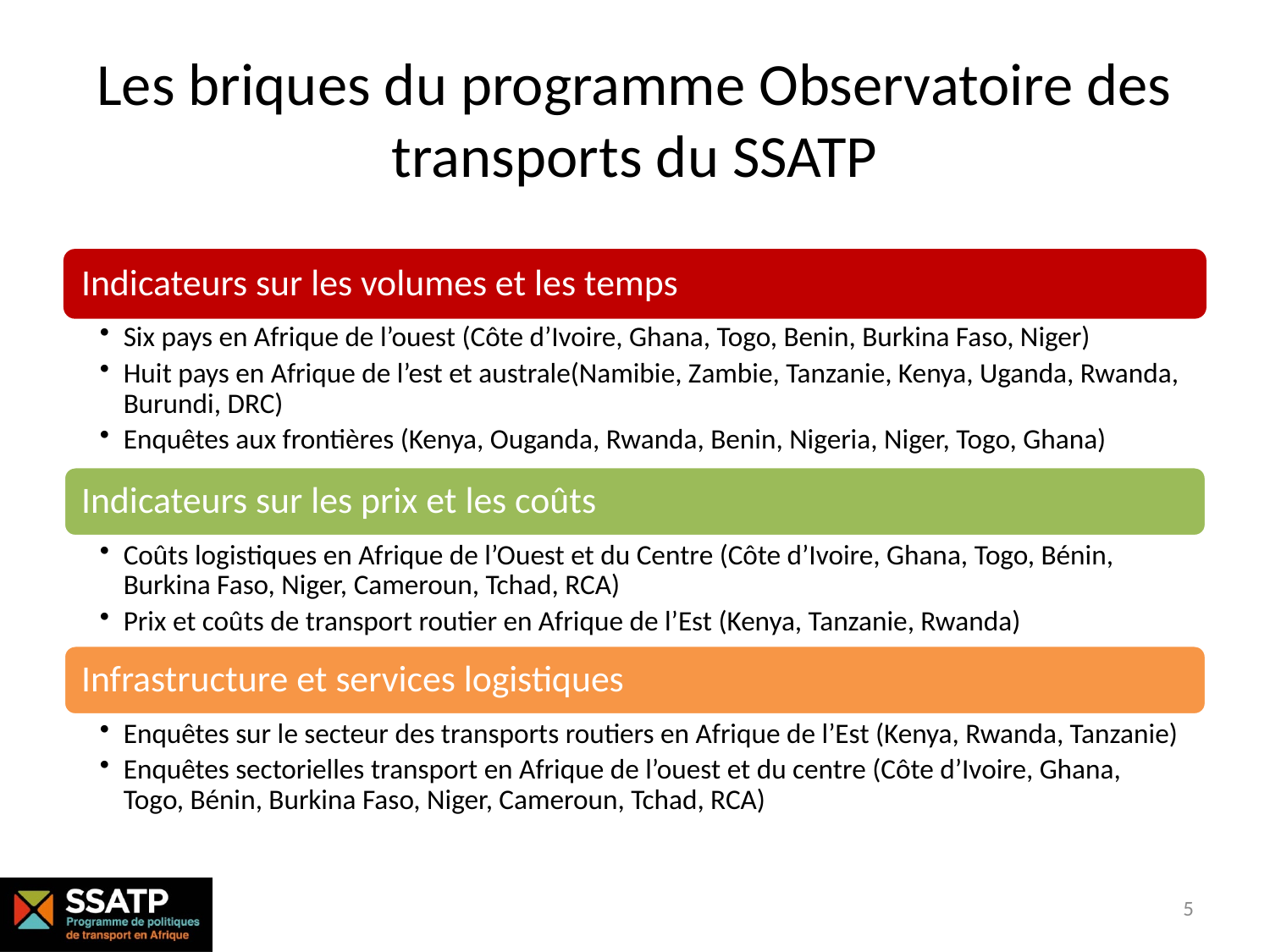

# Les briques du programme Observatoire des transports du SSATP
Indicateurs sur les volumes et les temps
Six pays en Afrique de l’ouest (Côte d’Ivoire, Ghana, Togo, Benin, Burkina Faso, Niger)
Huit pays en Afrique de l’est et australe(Namibie, Zambie, Tanzanie, Kenya, Uganda, Rwanda, Burundi, DRC)
Enquêtes aux frontières (Kenya, Ouganda, Rwanda, Benin, Nigeria, Niger, Togo, Ghana)
Indicateurs sur les prix et les coûts
Coûts logistiques en Afrique de l’Ouest et du Centre (Côte d’Ivoire, Ghana, Togo, Bénin, Burkina Faso, Niger, Cameroun, Tchad, RCA)
Prix et coûts de transport routier en Afrique de l’Est (Kenya, Tanzanie, Rwanda)
Infrastructure et services logistiques
Enquêtes sur le secteur des transports routiers en Afrique de l’Est (Kenya, Rwanda, Tanzanie)
Enquêtes sectorielles transport en Afrique de l’ouest et du centre (Côte d’Ivoire, Ghana, Togo, Bénin, Burkina Faso, Niger, Cameroun, Tchad, RCA)
5